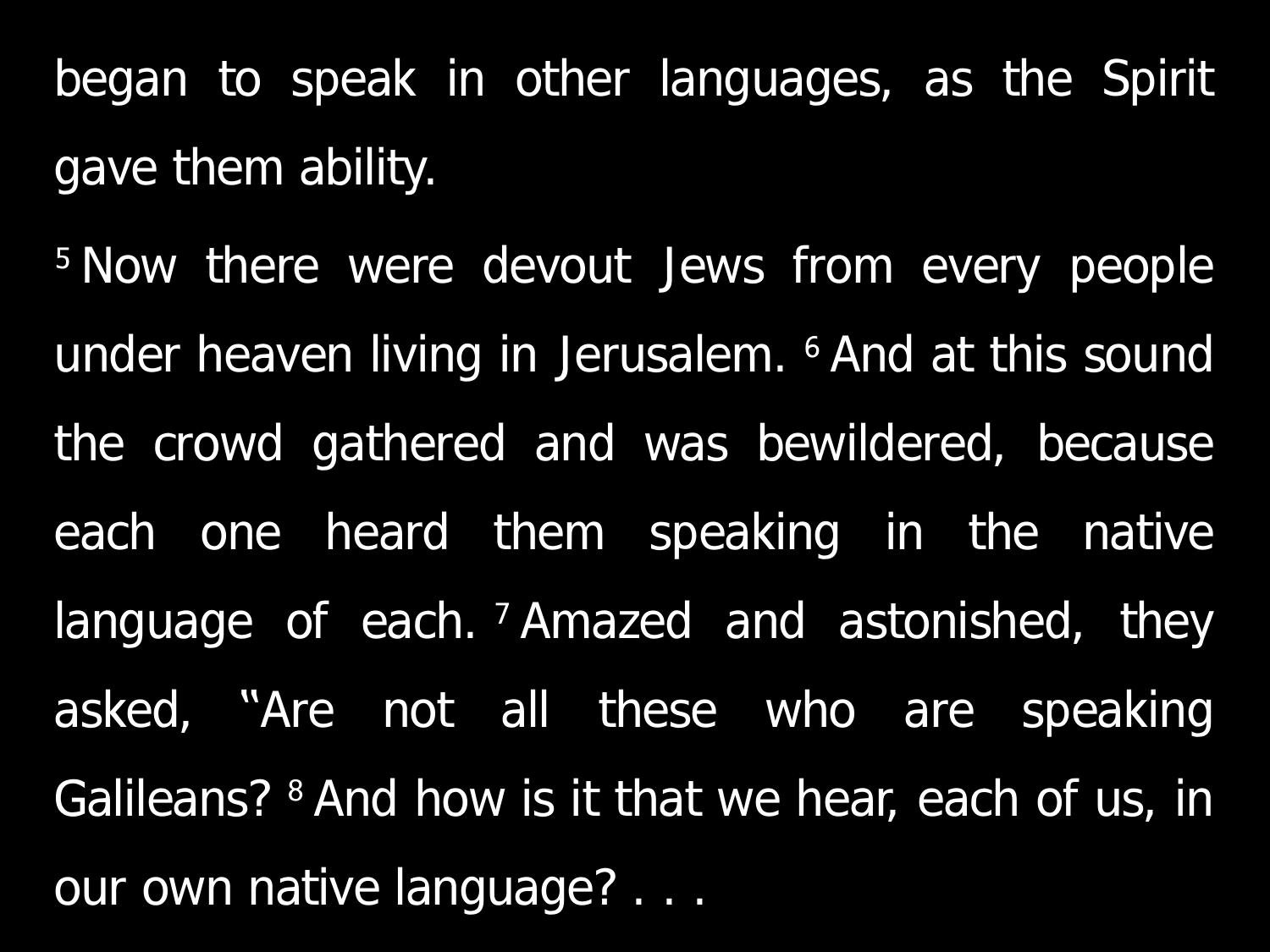

began to speak in other languages, as the Spirit gave them ability.
5 Now there were devout Jews from every people under heaven living in Jerusalem. 6 And at this sound the crowd gathered and was bewildered, because each one heard them speaking in the native language of each. 7 Amazed and astonished, they asked, “Are not all these who are speaking Galileans? 8 And how is it that we hear, each of us, in our own native language? . . .